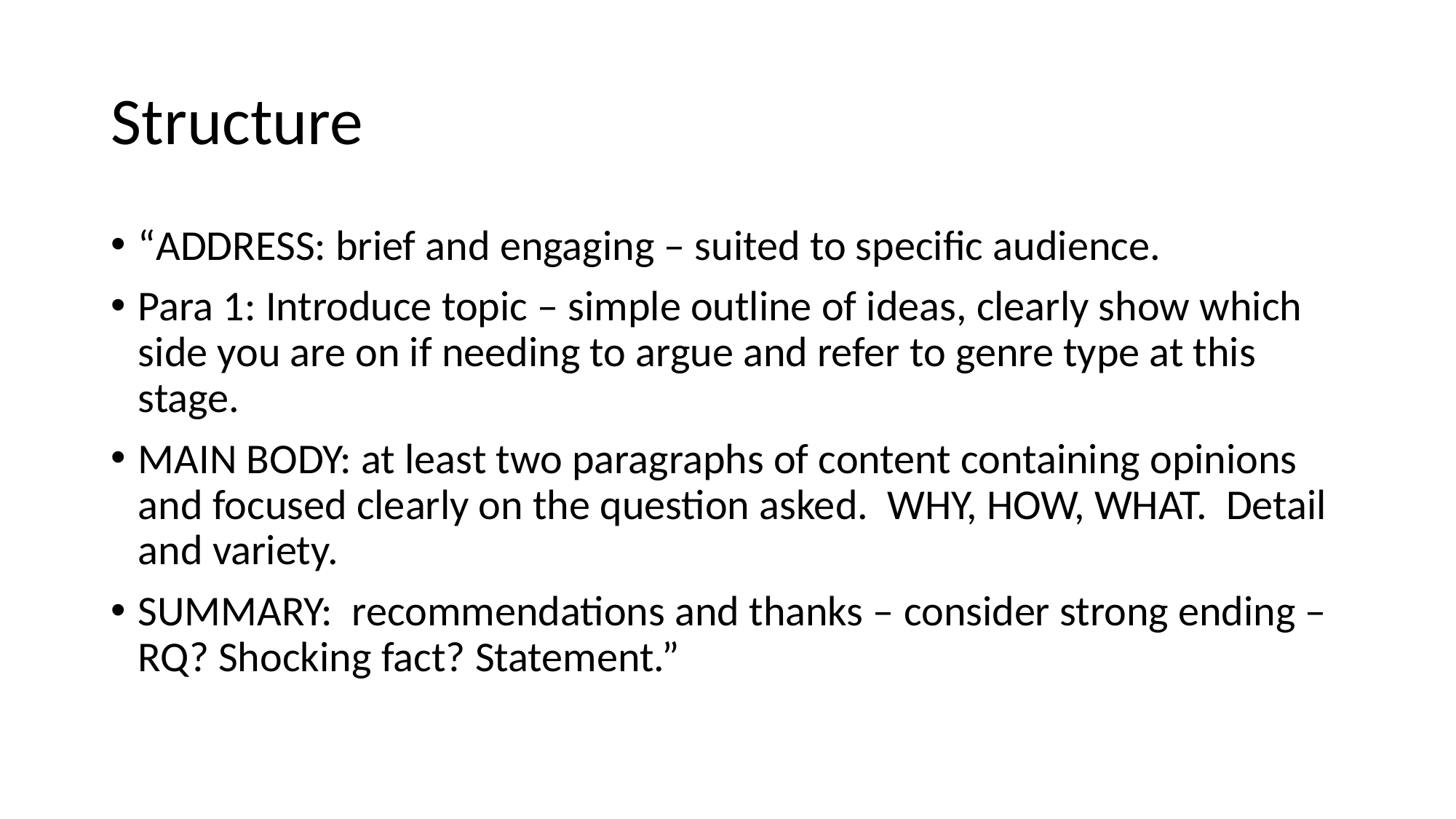

# Structure
“ADDRESS: brief and engaging – suited to specific audience.
Para 1: Introduce topic – simple outline of ideas, clearly show which side you are on if needing to argue and refer to genre type at this stage.
MAIN BODY: at least two paragraphs of content containing opinions and focused clearly on the question asked.  WHY, HOW, WHAT.  Detail and variety.
SUMMARY:  recommendations and thanks – consider strong ending – RQ? Shocking fact? Statement.”